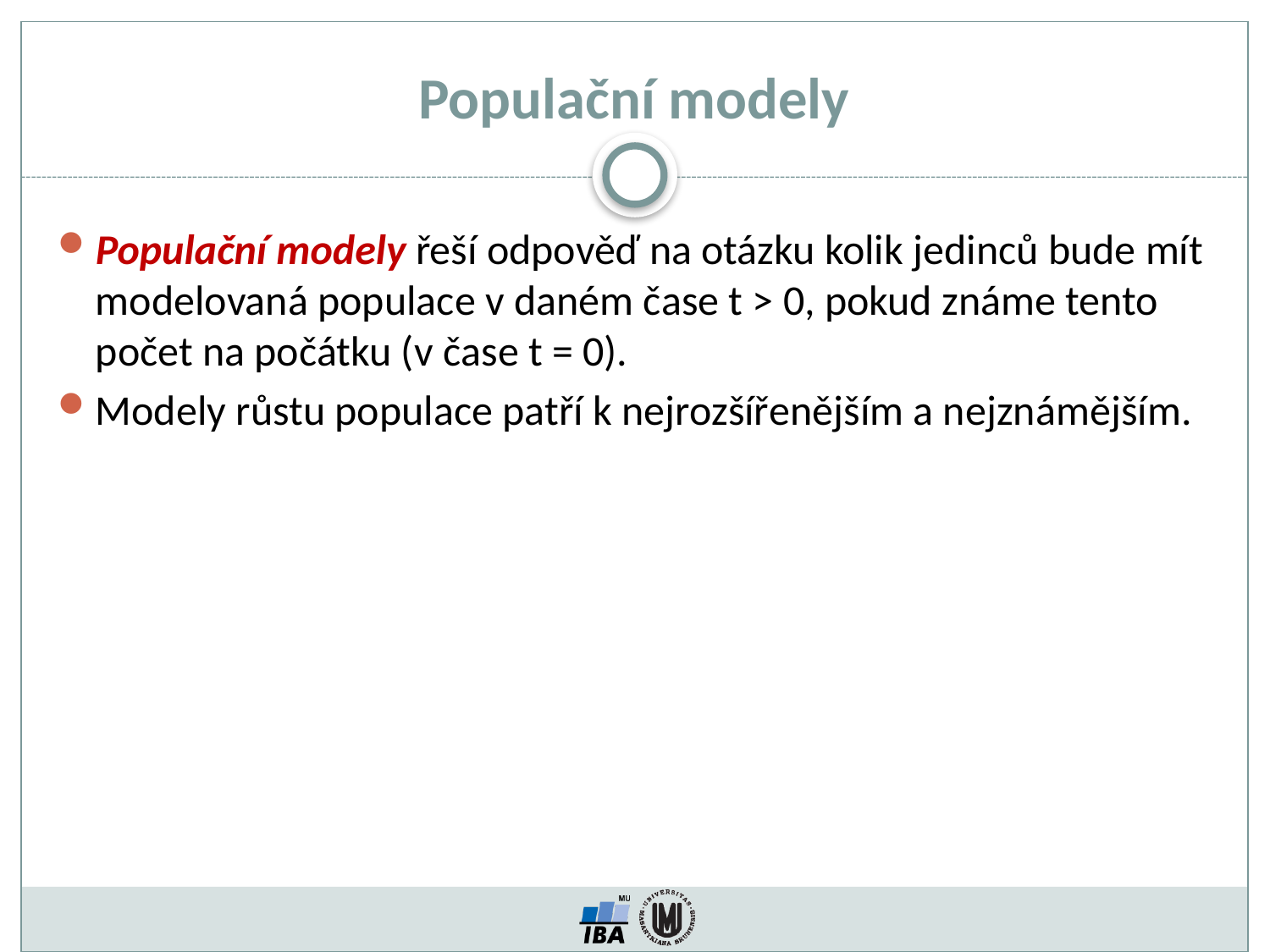

Populační modely
Populační modely řeší odpověď na otázku kolik jedinců bude mít modelovaná populace v daném čase t > 0, pokud známe tento počet na počátku (v čase t = 0).
Modely růstu populace patří k nejrozšířenějším a nejznámějším.